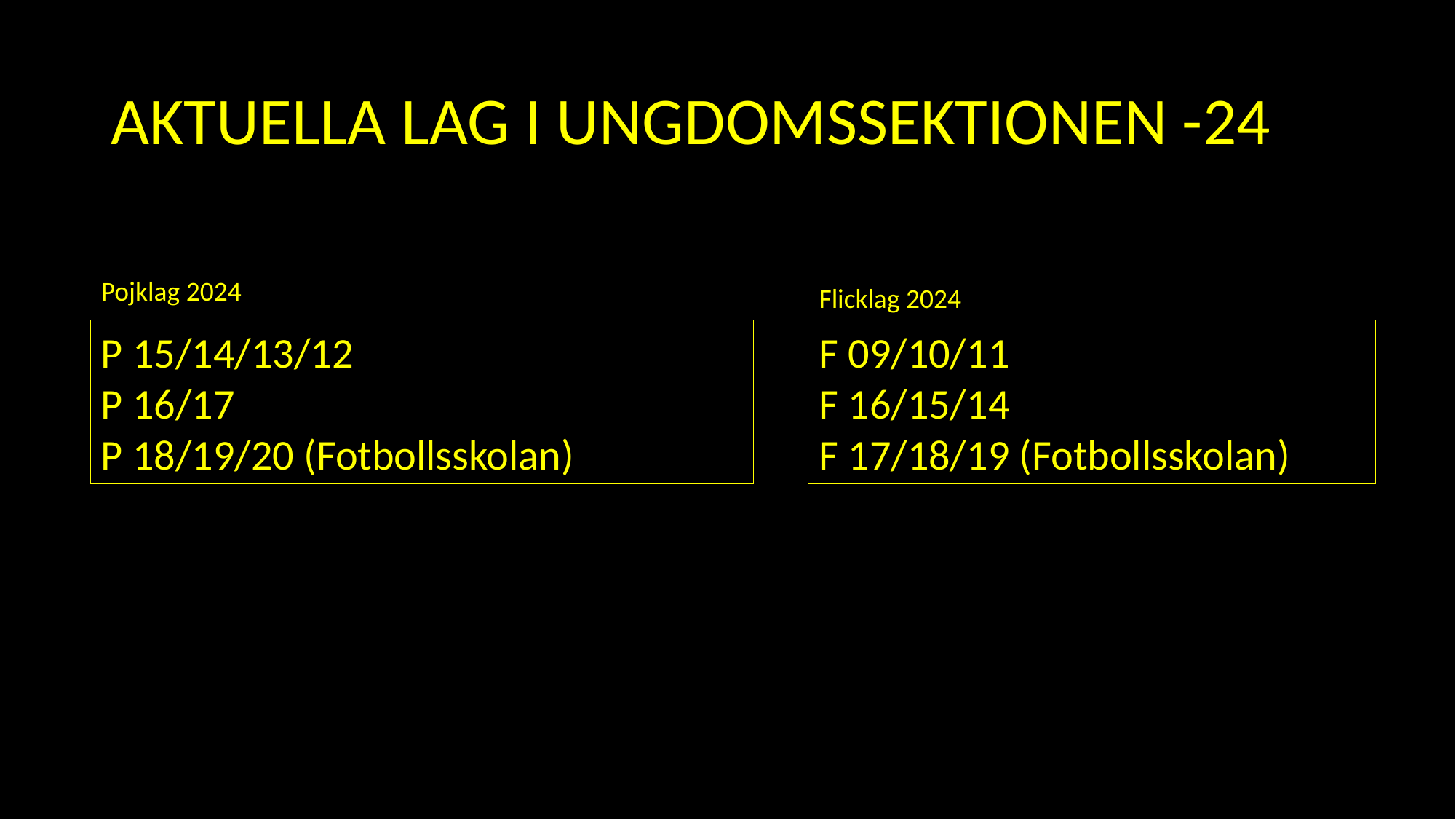

# AKTUELLA LAG I UNGDOMSSEKTIONEN -24
Pojklag 2024
Flicklag 2024
P 15/14/13/12
P 16/17
P 18/19/20 (Fotbollsskolan)
F 09/10/11
F 16/15/14
F 17/18/19 (Fotbollsskolan)